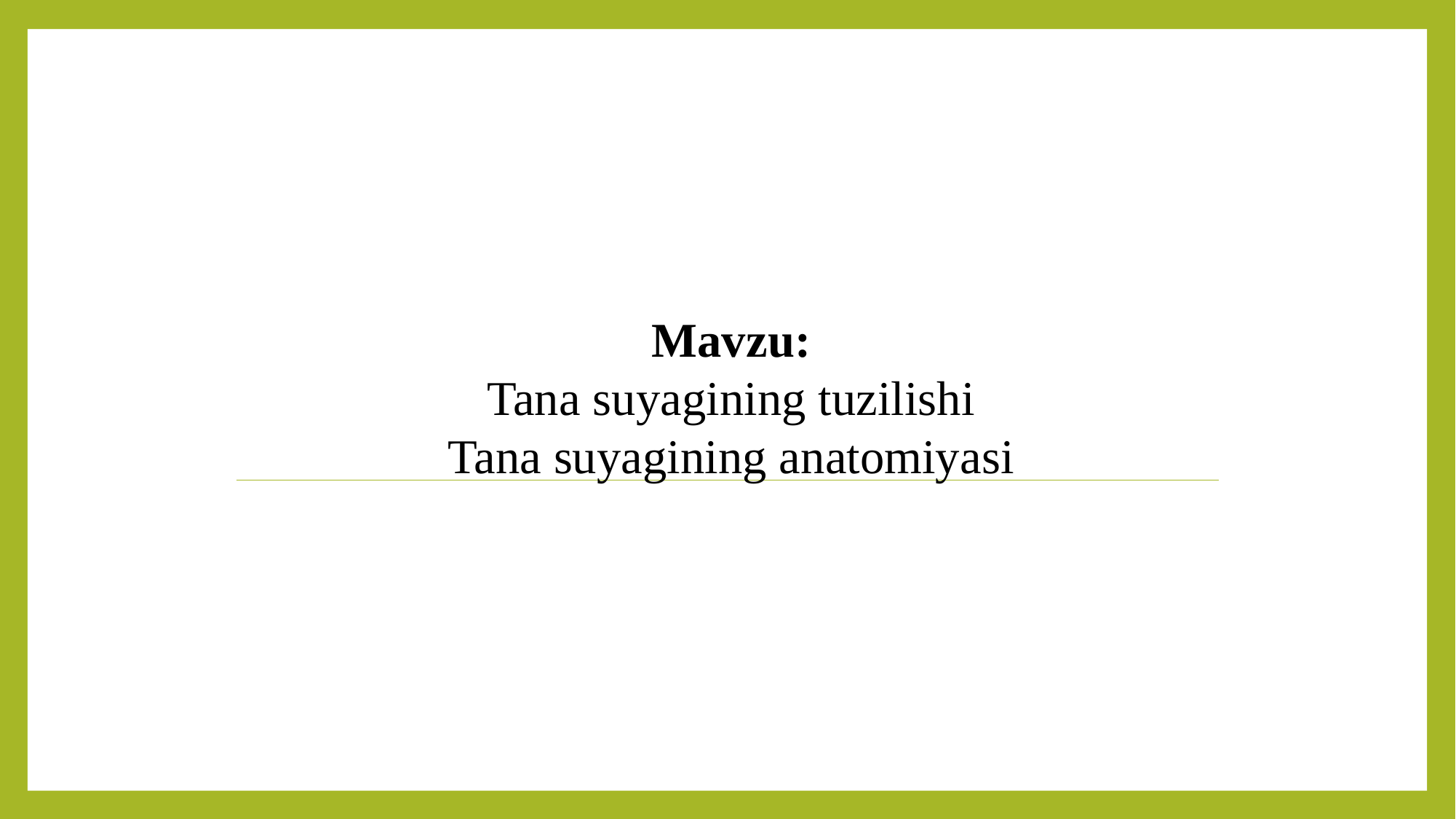

Mavzu:
Tana suyagining tuzilishi
Tana suyagining anatomiyasi